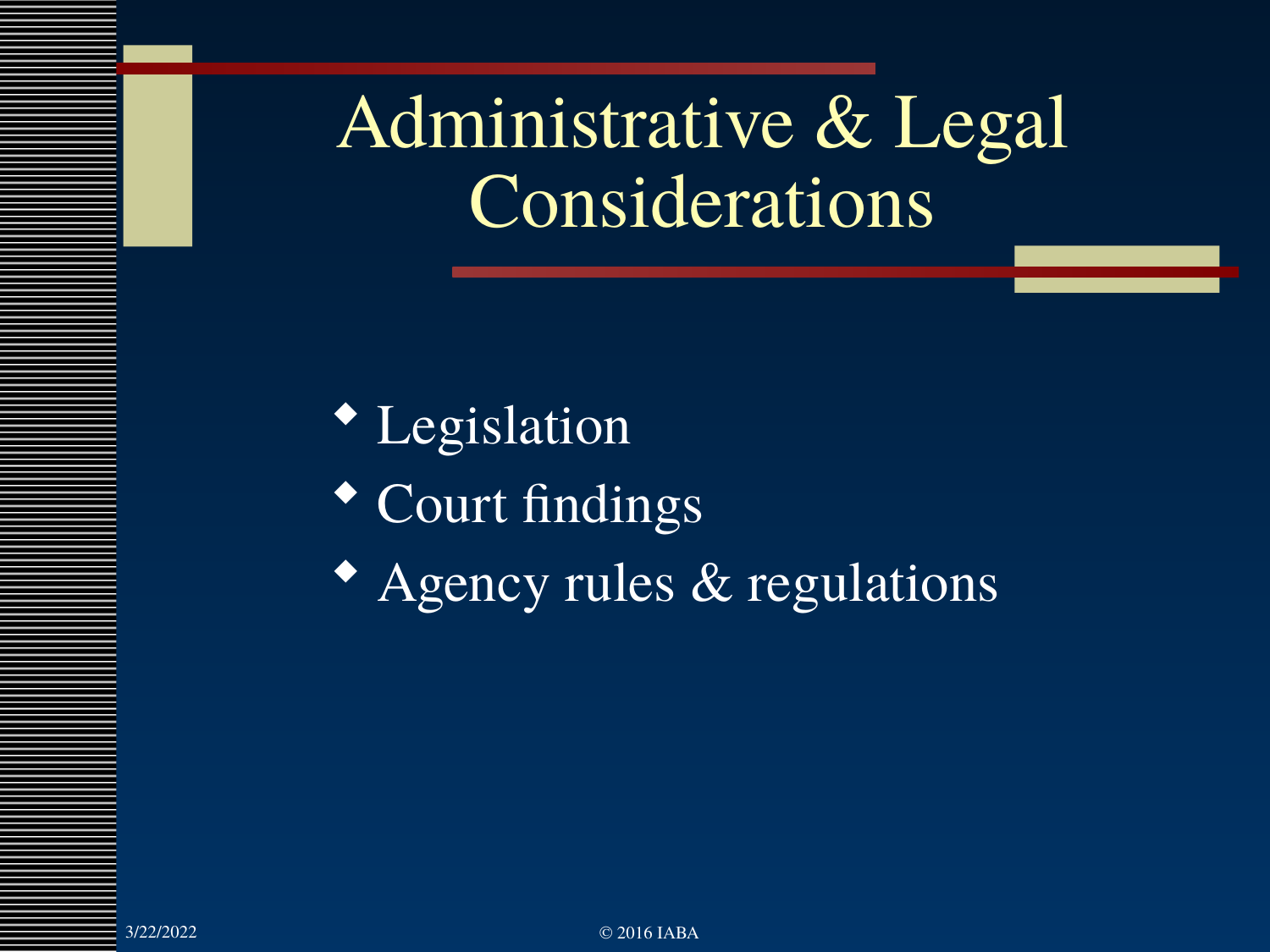

# Administrative & Legal Considerations
Legislation
Court findings
Agency rules & regulations
3/22/2022
© 2016 IABA